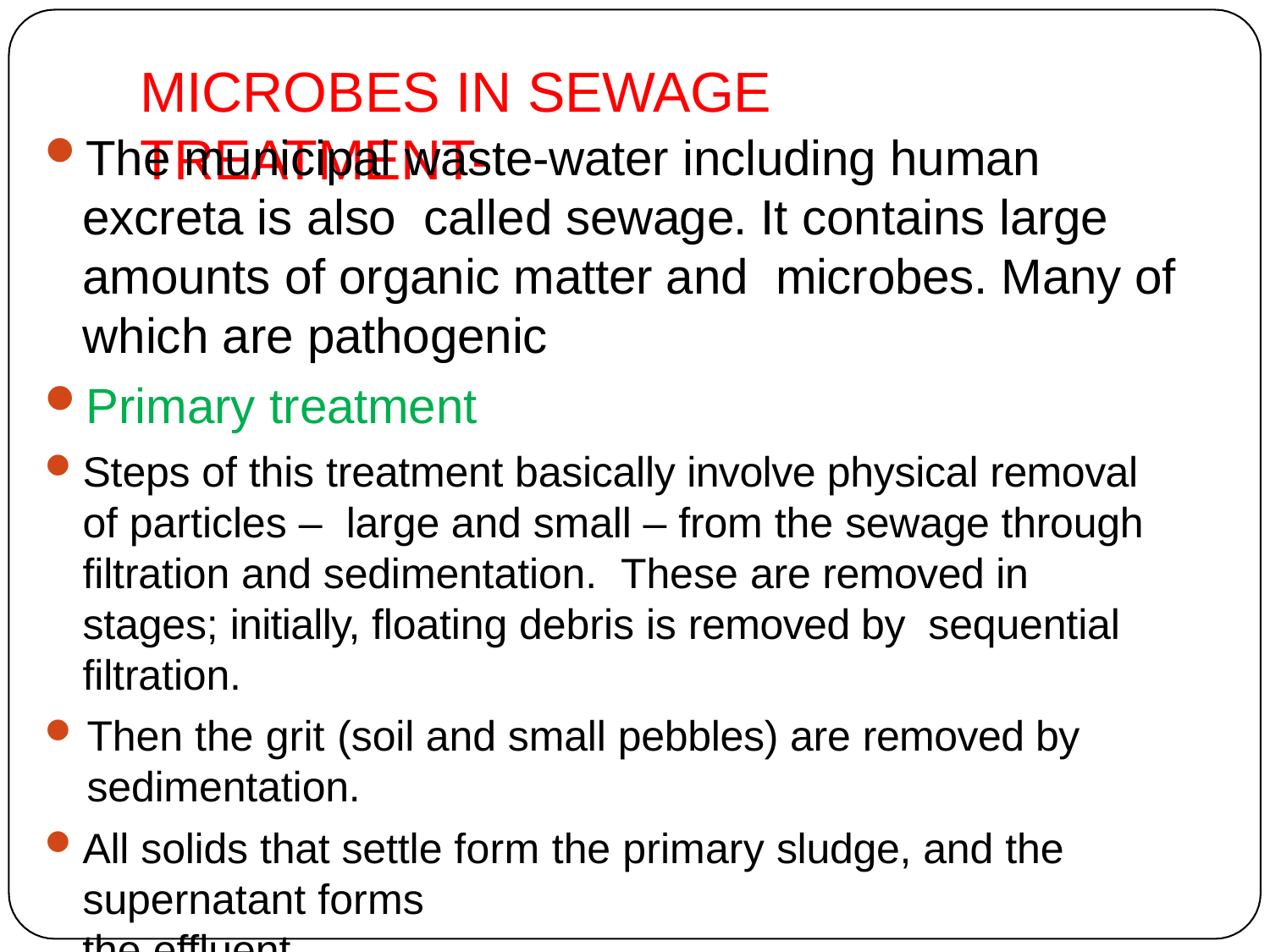

# MICROBES IN SEWAGE TREATMENT-
The municipal waste-water including human excreta is also  called sewage. It contains large amounts of organic matter and  microbes. Many of which are pathogenic
Primary treatment
Steps of this treatment basically involve physical removal of particles –  large and small – from the sewage through filtration and sedimentation.  These are removed in stages; initially, floating debris is removed by  sequential filtration.
Then the grit (soil and small pebbles) are removed by sedimentation.
All solids that settle form the primary sludge, and the supernatant forms
the effluent.
The effluent from the primary settling tank is taken for secondary  treatment